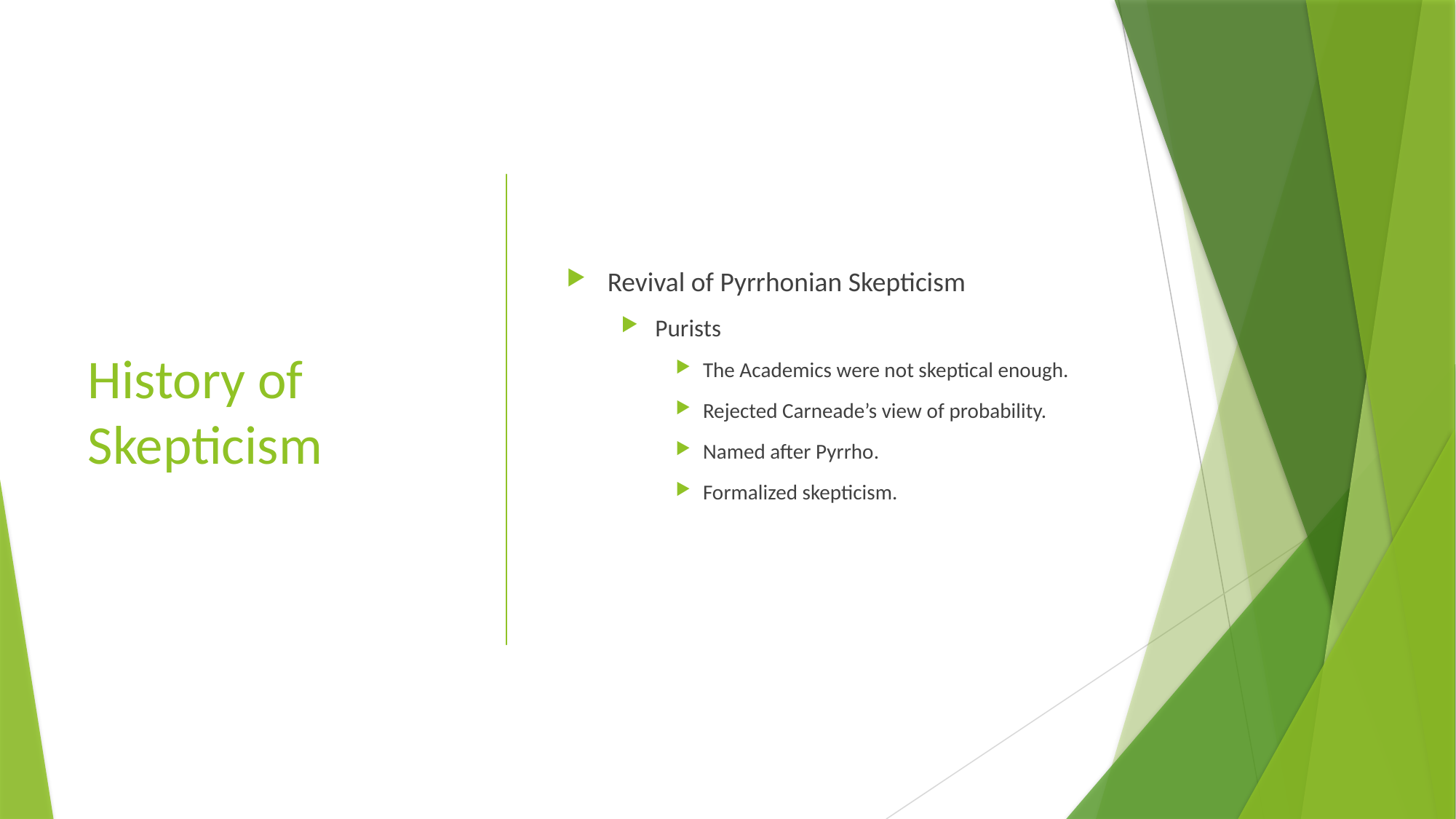

# History of Skepticism
Revival of Pyrrhonian Skepticism
Purists
The Academics were not skeptical enough.
Rejected Carneade’s view of probability.
Named after Pyrrho.
Formalized skepticism.